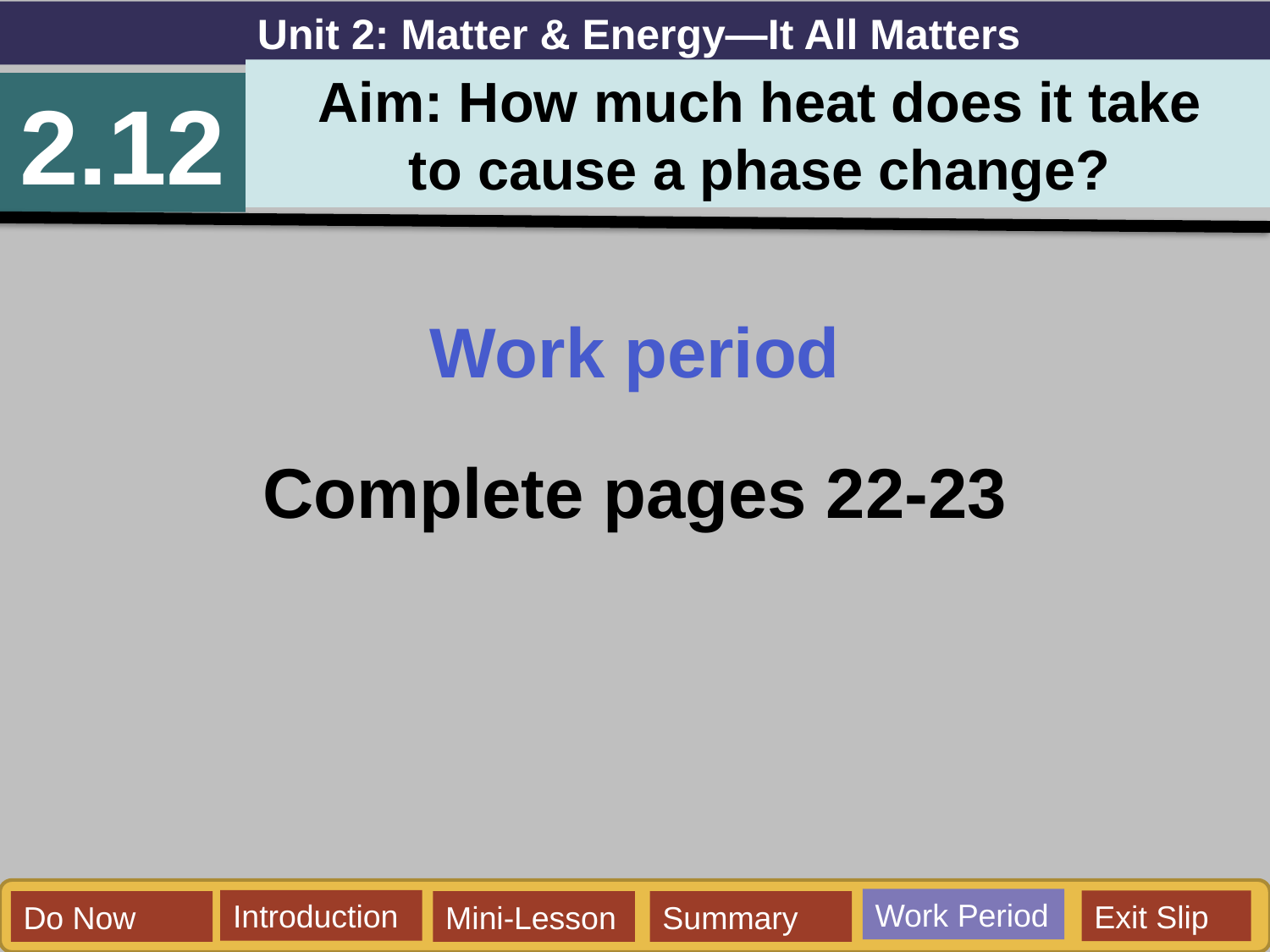

Unit 2: Matter & Energy—It All Matters
Aim: How much heat does it take
 to cause a phase change?
2.12
Work period
Complete pages 22-23

Work Period
Exit Slip
Introduction
Do Now
Mini-Lesson
Summary